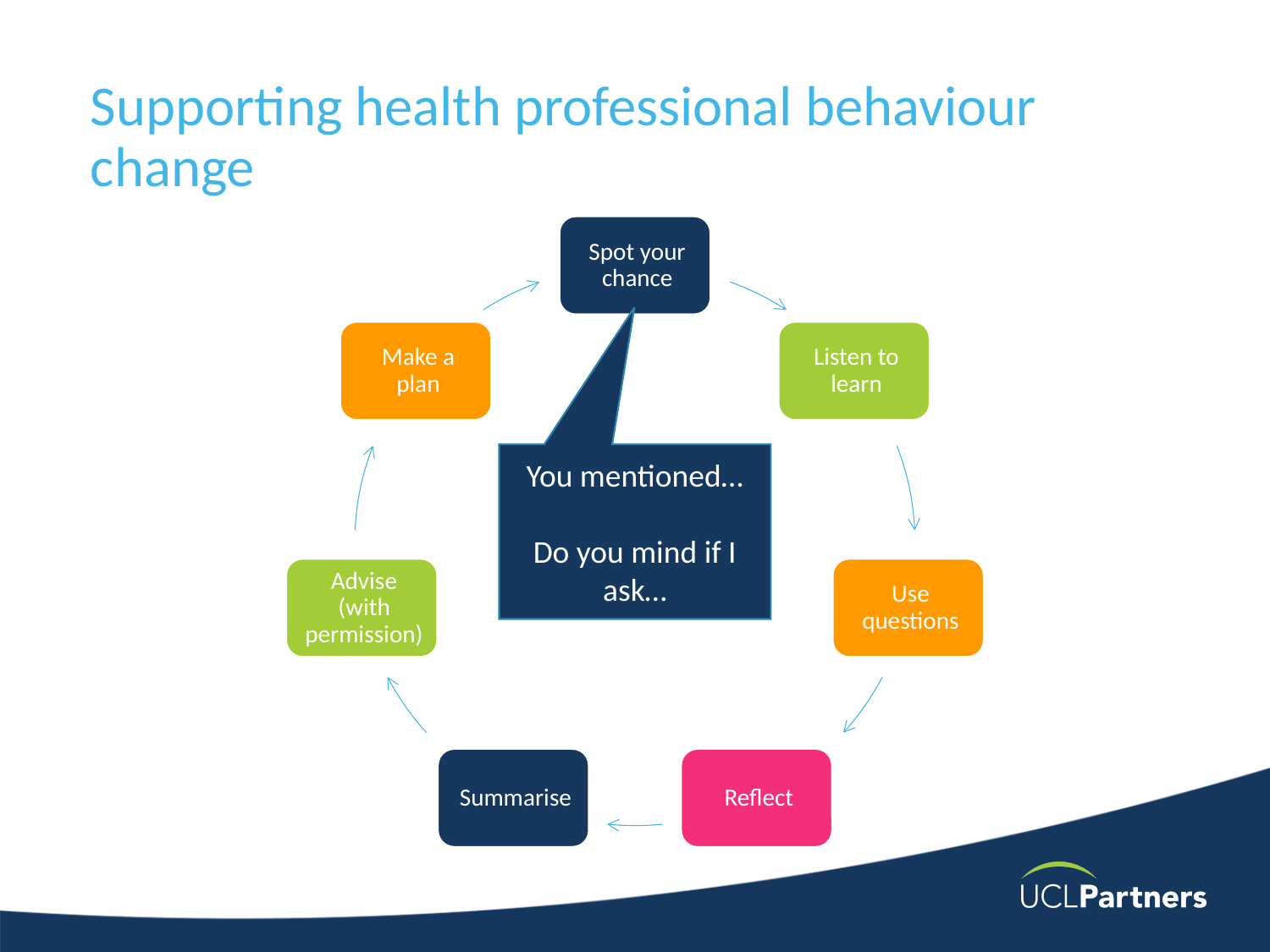

# Supporting health professional behaviour change
Spot your chance
Listen to learn
Use questions
Reflect
Summarise
Advise (with permission)
Make a plan
You mentioned…

Do you mind if I ask…